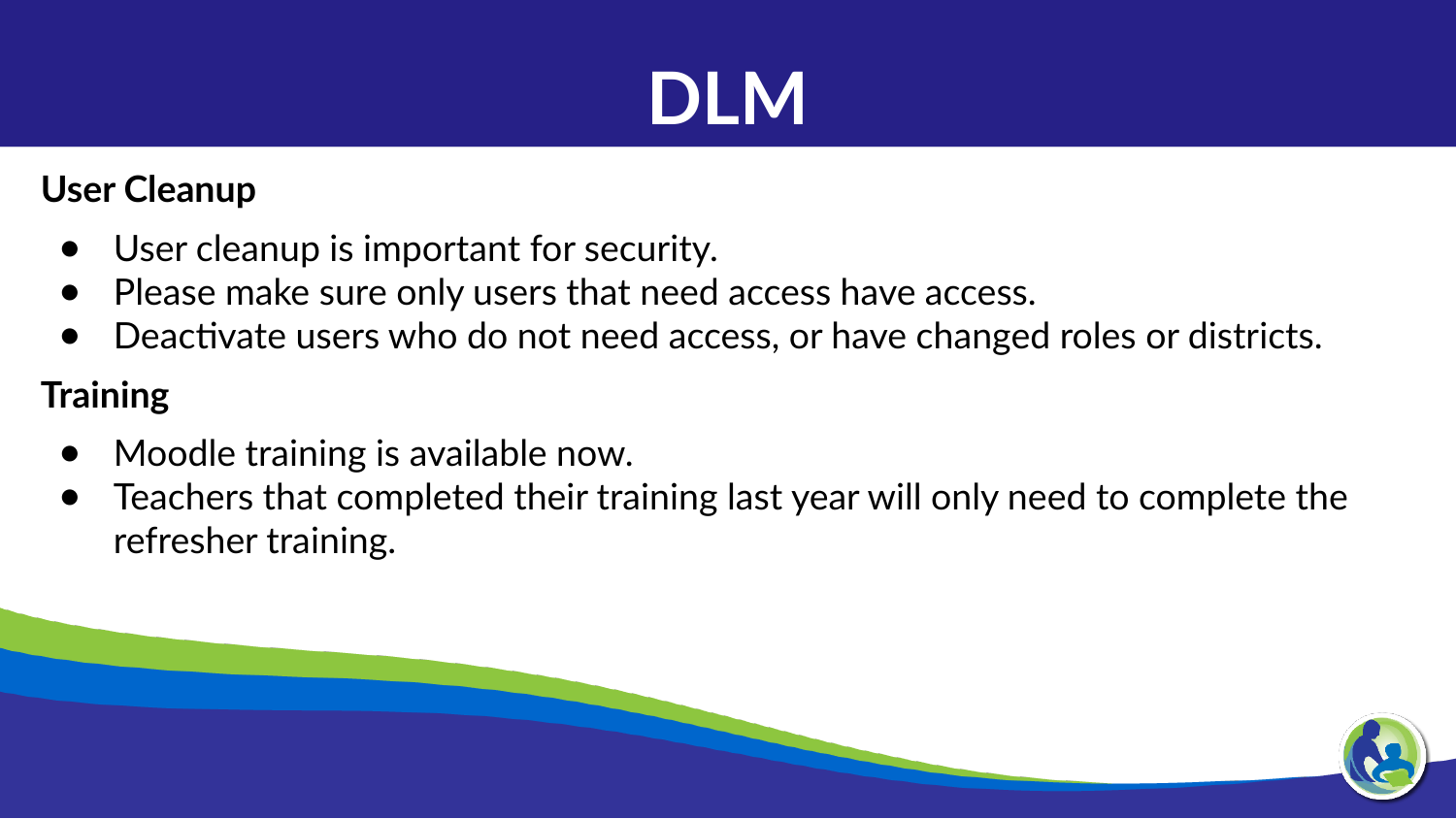

DLM
User Cleanup
User cleanup is important for security.
Please make sure only users that need access have access.
Deactivate users who do not need access, or have changed roles or districts.
Training
Moodle training is available now.
Teachers that completed their training last year will only need to complete the refresher training.